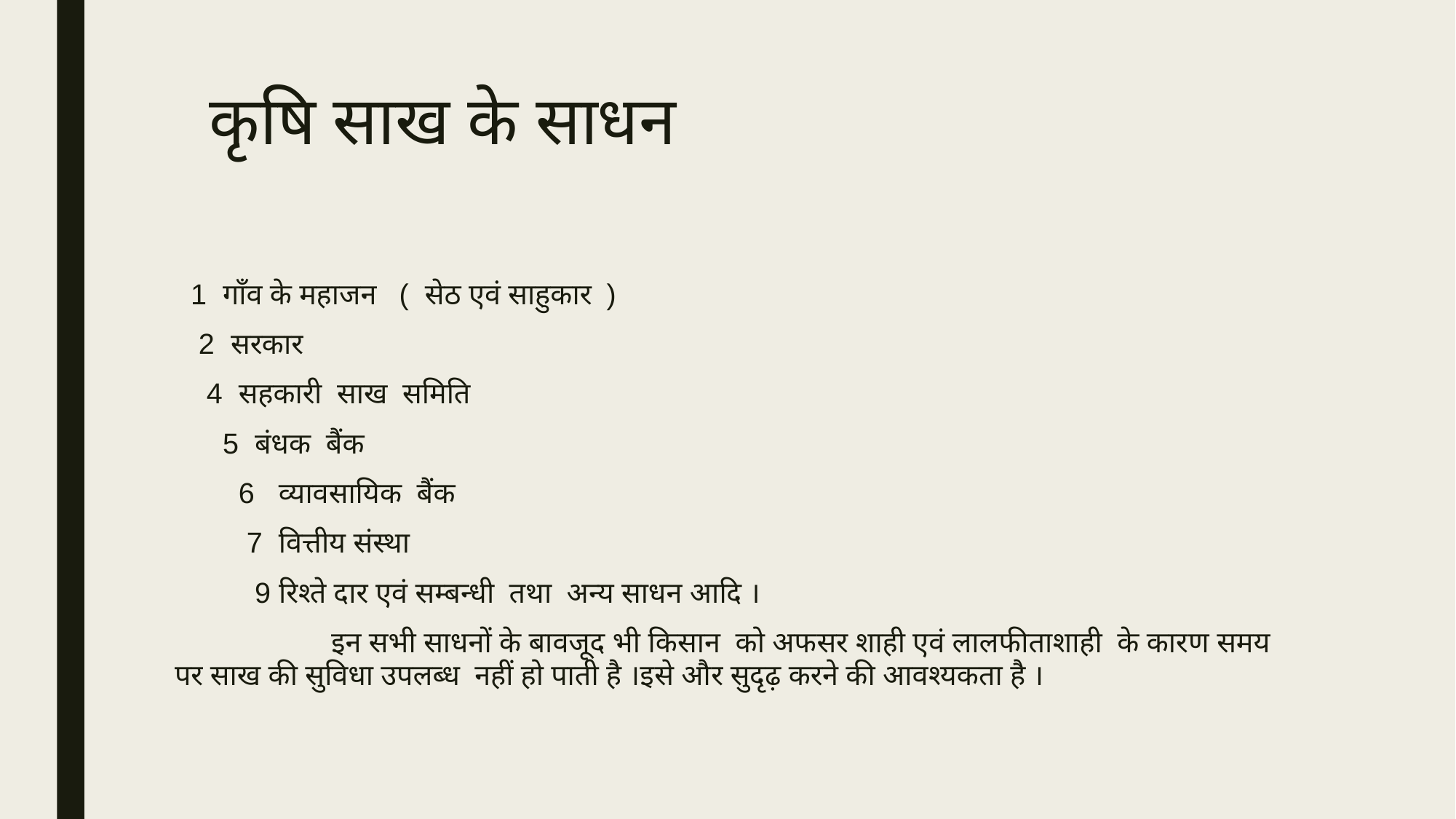

# कृषि साख के साधन
  1  गाँव के महाजन   (  सेठ एवं साहुकार  )
   2  सरकार
    4  सहकारी  साख  समिति
      5  बंधक  बैंक
        6   व्यावसायिक  बैंक
         7  वित्तीय संस्था
          9 रिश्ते दार एवं सम्बन्धी  तथा  अन्य साधन आदि ।
                     इन सभी साधनों के बावजूद भी किसान  को अफसर शाही एवं लालफीताशाही  के कारण समय पर साख की सुविधा उपलब्ध  नहीं हो पाती है ।इसे और सुदृढ़ करने की आवश्यकता है ।